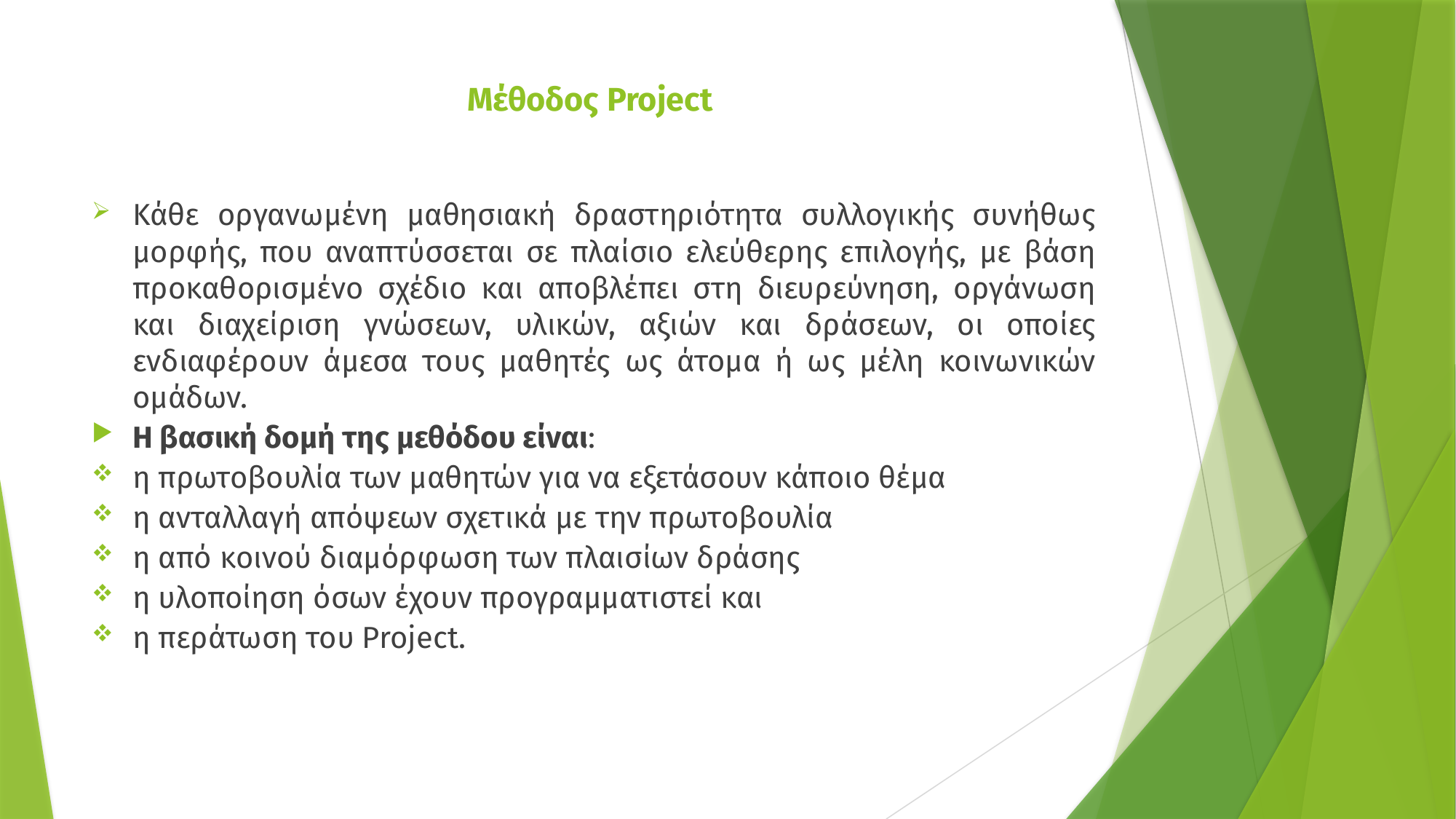

# Μέθοδος Project
Κάθε οργανωμένη μαθησιακή δραστηριότητα συλλογικής συνήθως μορφής, που αναπτύσσεται σε πλαίσιο ελεύθερης επιλογής, με βάση προκαθορισμένο σχέδιο και αποβλέπει στη διευρεύνηση, οργάνωση και διαχείριση γνώσεων, υλικών, αξιών και δράσεων, οι οποίες ενδιαφέρουν άμεσα τους μαθητές ως άτομα ή ως μέλη κοινωνικών ομάδων.
Η βασική δομή της μεθόδου είναι:
η πρωτοβουλία των μαθητών για να εξετάσουν κάποιο θέμα
η ανταλλαγή απόψεων σχετικά με την πρωτοβουλία
η από κοινού διαμόρφωση των πλαισίων δράσης
η υλοποίηση όσων έχουν προγραμματιστεί και
η περάτωση του Project.